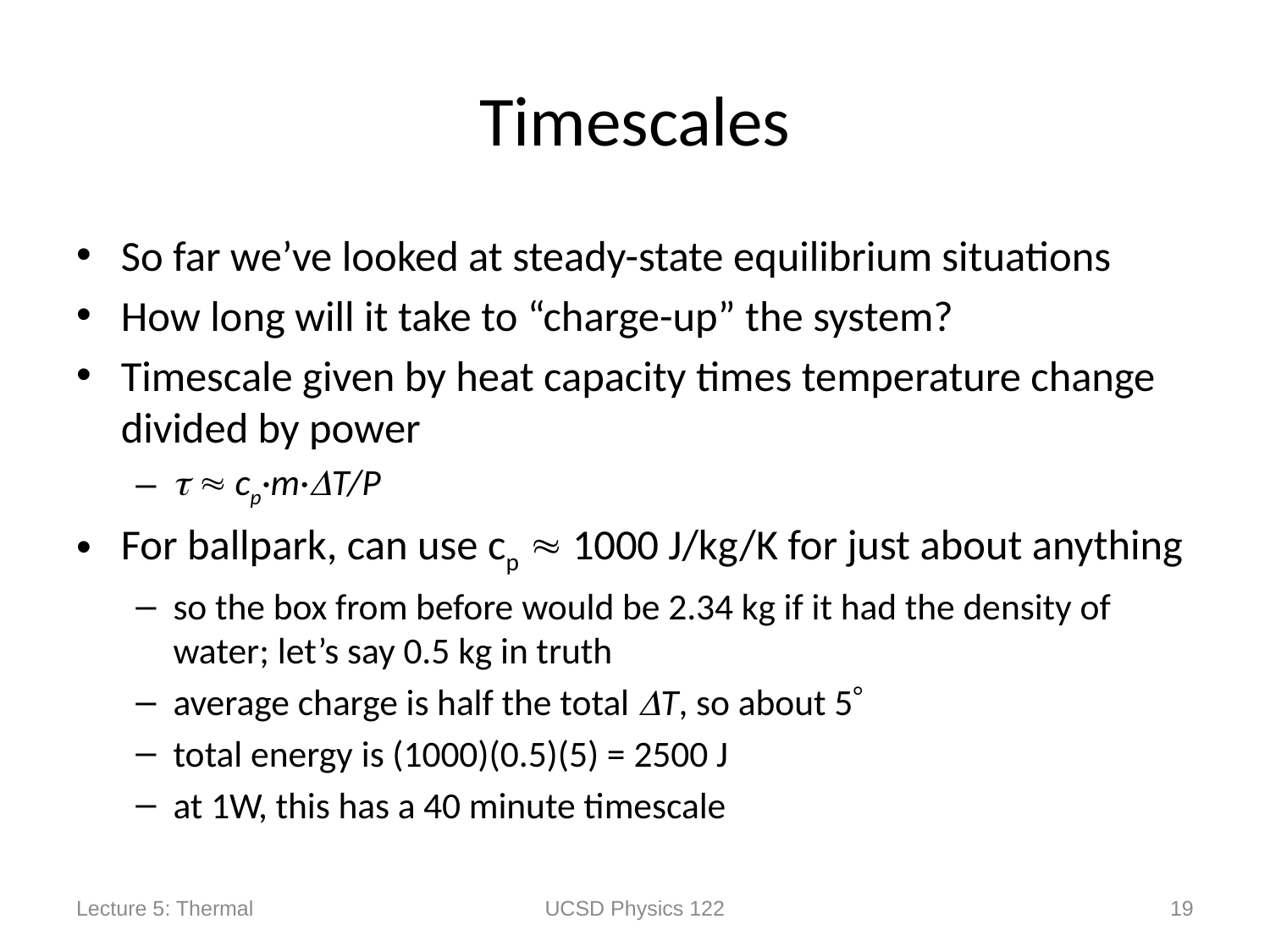

# Timescales
So far we’ve looked at steady-state equilibrium situations
How long will it take to “charge-up” the system?
Timescale given by heat capacity times temperature change divided by power
τ ≈ cp·m·ΔT/P
For ballpark, can use cp ≈ 1000 J/kg/K for just about anything
so the box from before would be 2.34 kg if it had the density of water; let’s say 0.5 kg in truth
average charge is half the total ΔT, so about 5°
total energy is (1000)(0.5)(5) = 2500 J
at 1W, this has a 40 minute timescale
Lecture 5: Thermal
UCSD Physics 122
19